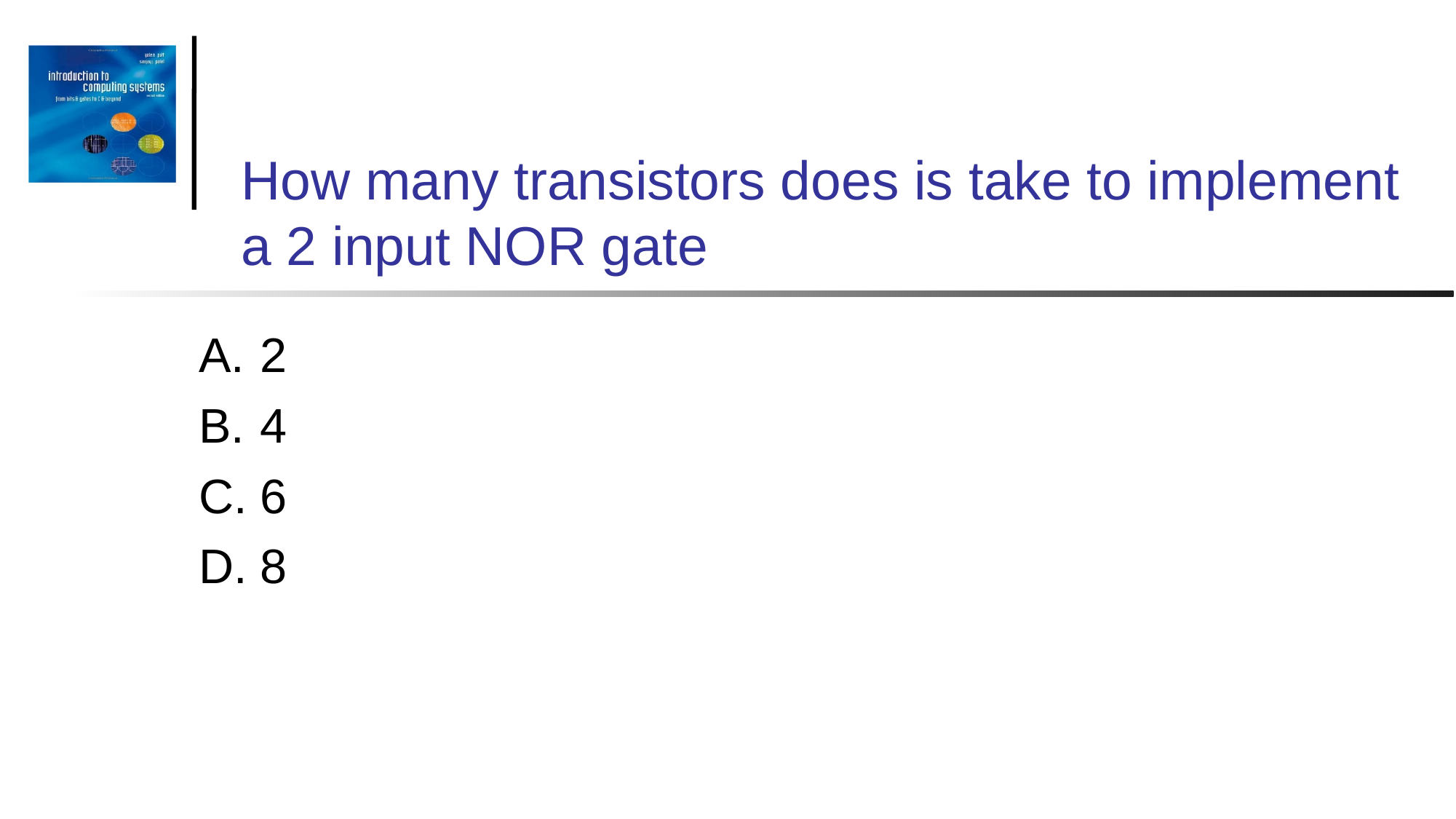

# How many transistors does is take to implement a 2 input NOR gate
2
4
6
8